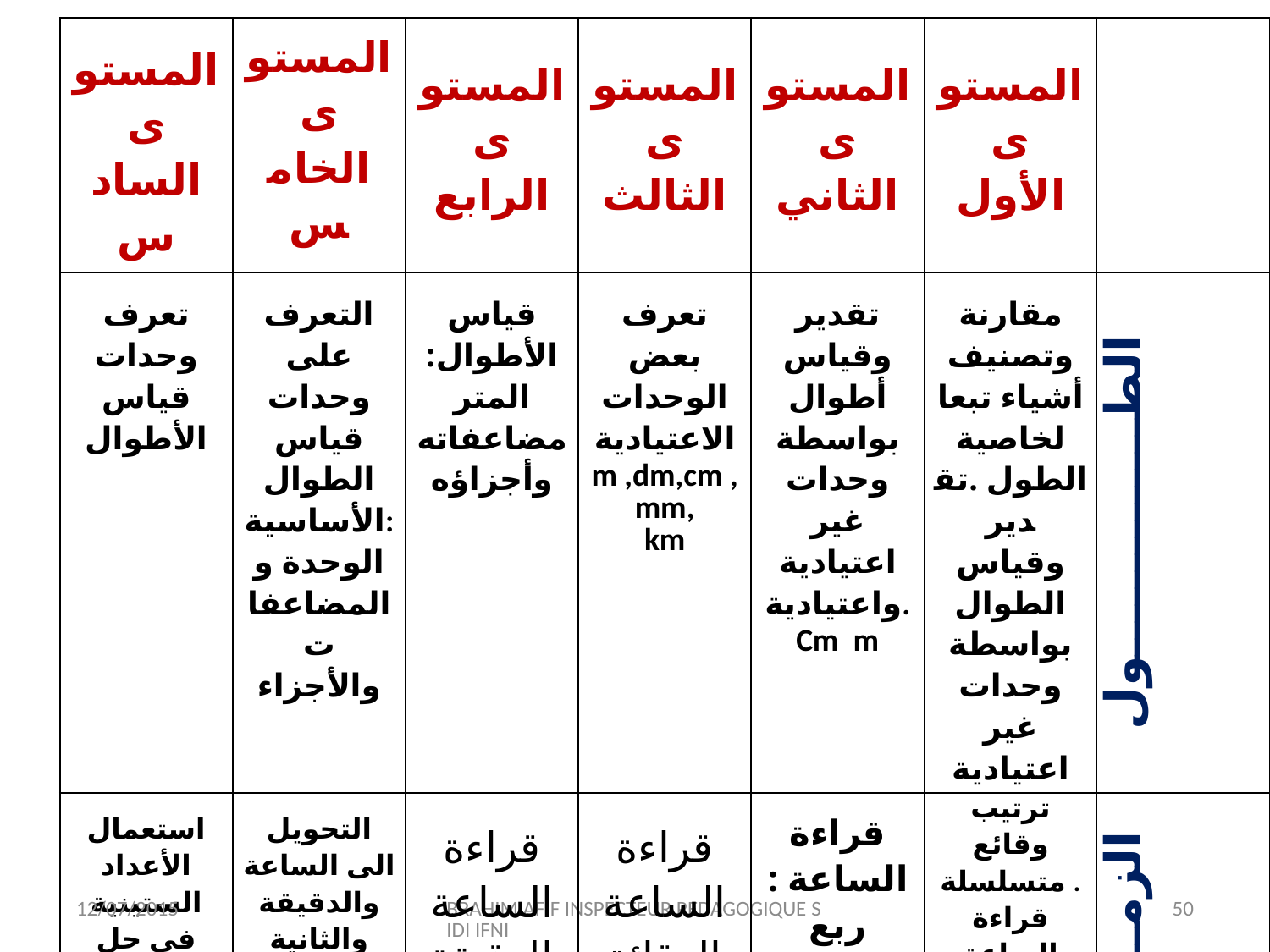

| المستوى السادس | المستوى الخامس | المستوى الرابع | المستوى الثالث | المستوى الثاني | المستوى الأول |  |
| --- | --- | --- | --- | --- | --- | --- |
| تعرف وحدات قياس الأطوال | التعرف على وحدات قياس الطوال الأساسية: الوحدة و المضاعفات والأجزاء | قياس الأطوال: المتر مضاعفاته وأجزاؤه | تعرف بعض الوحدات الاعتيادية m ,dm,cm ,mm, km | تقدير وقياس أطوال بواسطة وحدات غير اعتيادية واعتيادية. Cm m | مقارنة وتصنيف أشياء تبعا لخاصية الطول .تقدير وقياس الطوال بواسطة وحدات غير اعتيادية | الطــــــــــــــول |
| استعمال الأعداد الستينية في حل المسائل | التحويل الى الساعة والدقيقة والثانية التمييز بين السنة البسيطة والكبيسة الأعداد الستينية | قراءة الساعة بالدقيقة والثانية | قراءة الساعة بالدقائق | قراءة الساعة :ربع ونصف ساعة . قراءة اليومية | ترتيب وقائع متسلسلة . قراءة الساعة بدون دقائق . ذكر أيام الأسبوع و الأشهروالفصول بالترتيب | الزمـــــــــــــــــــن |
12/07/2015
BRAHIM AFIF INSPECTEUR PEDAGOGIQUE SIDI IFNI
50